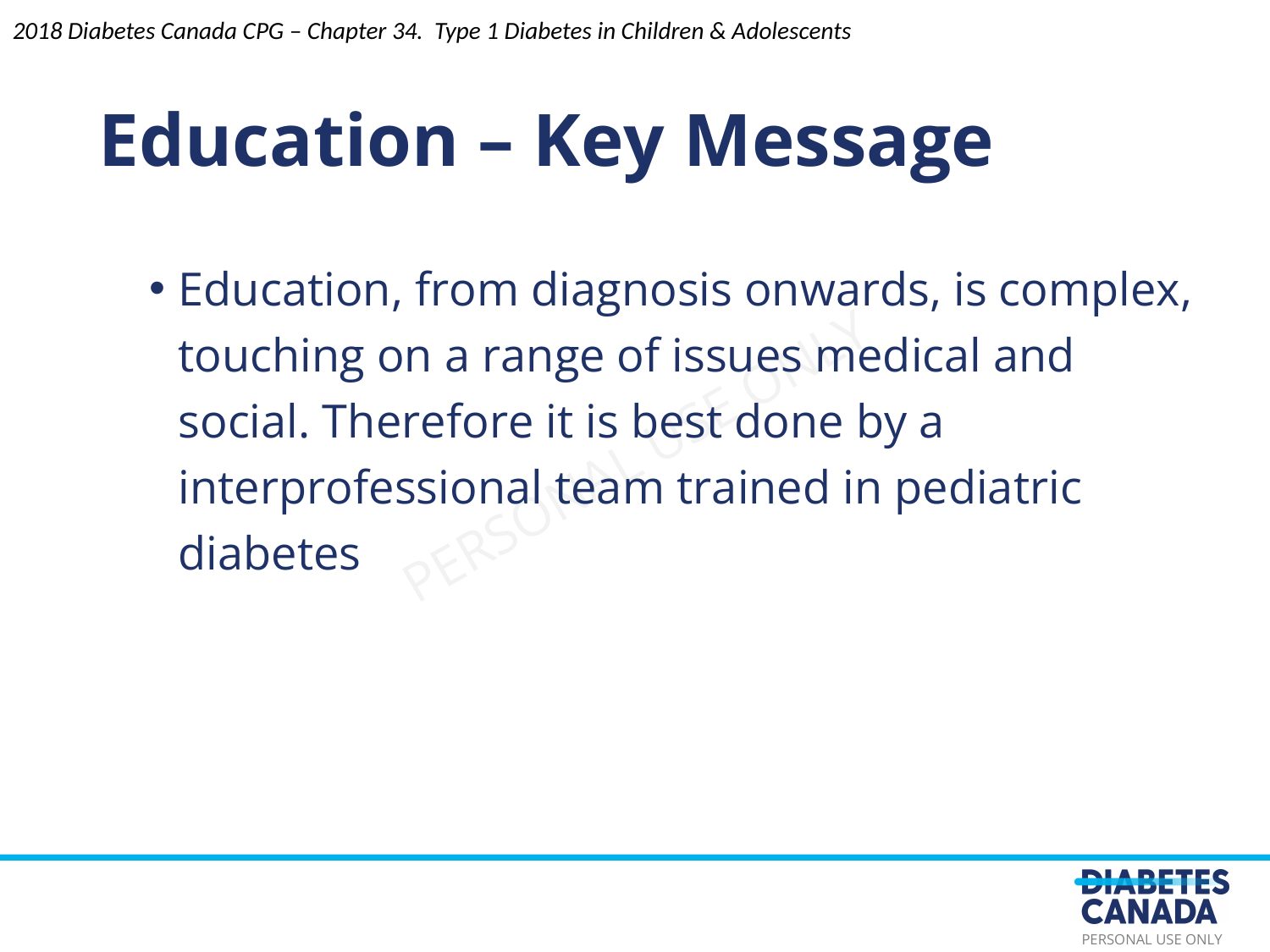

2018 Diabetes Canada CPG – Chapter 34.  Type 1 Diabetes in Children & Adolescents
# Education – Key Message
Education, from diagnosis onwards, is complex, touching on a range of issues medical and social. Therefore it is best done by a interprofessional team trained in pediatric diabetes